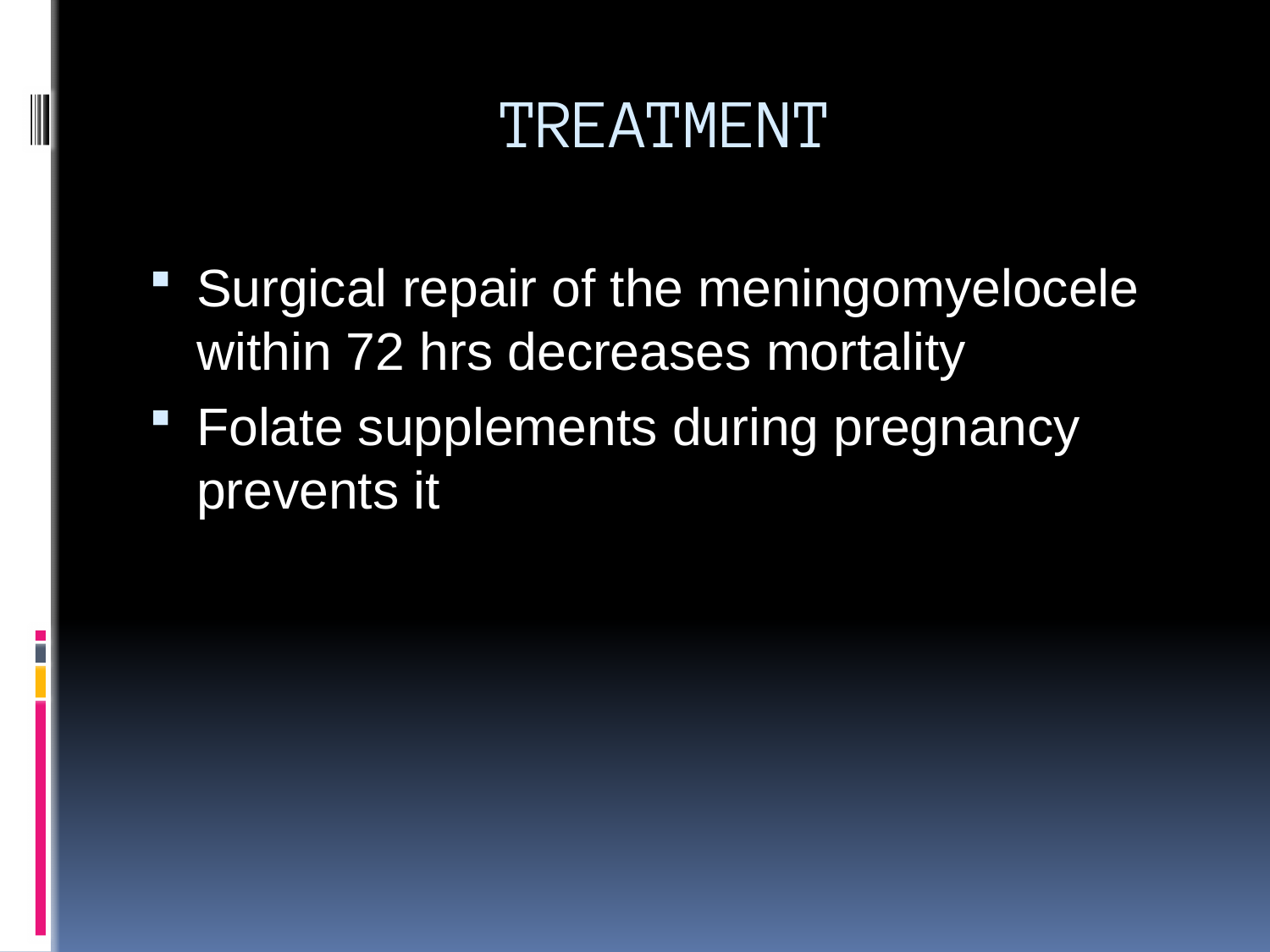

# TREATMENT
Surgical repair of the meningomyelocele within 72 hrs decreases mortality
Folate supplements during pregnancy prevents it